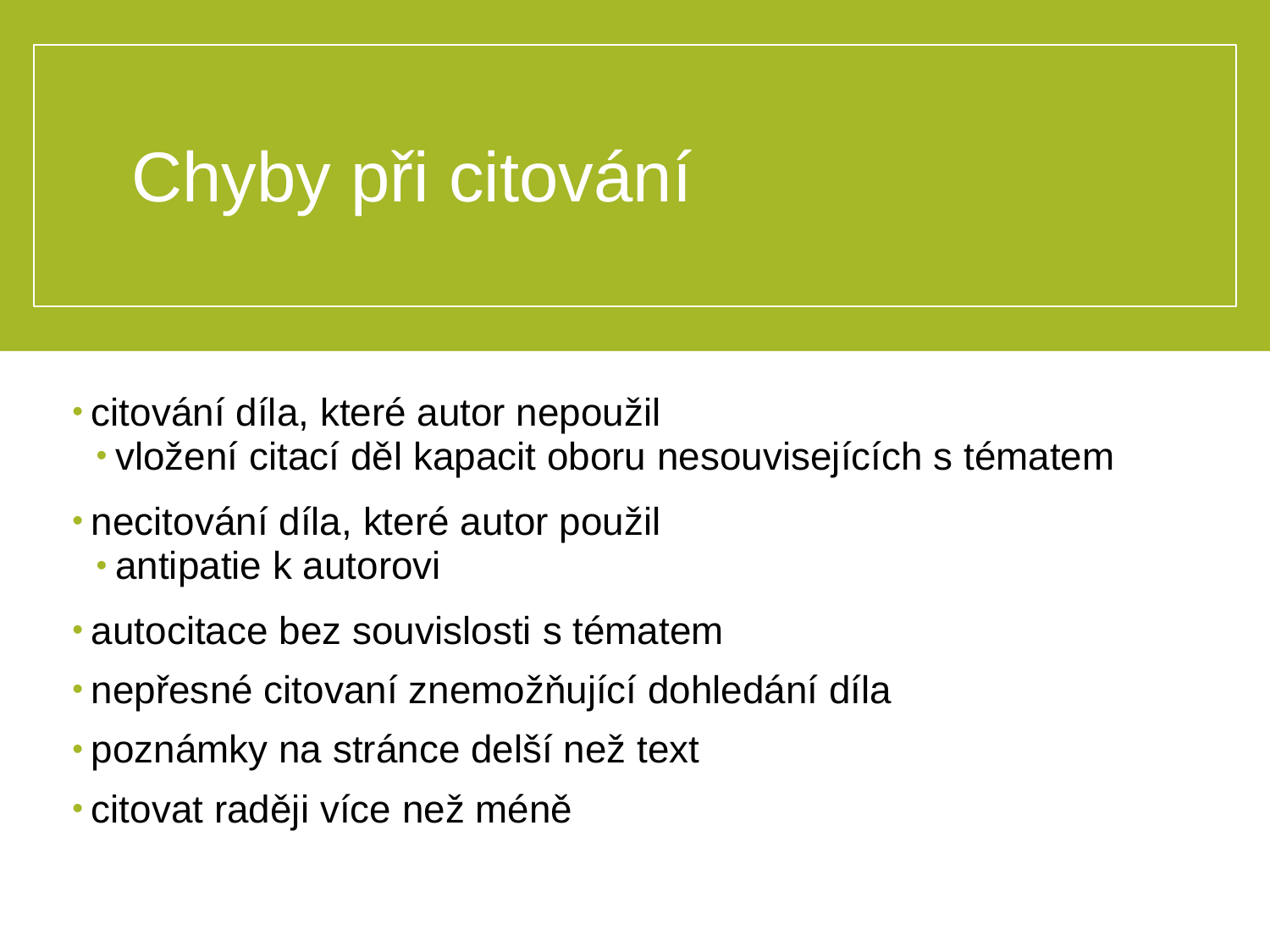

# Chyby při citování

citování díla, které autor nepoužil
vložení citací děl kapacit oboru nesouvisejících s tématem
necitování díla, které autor použil
antipatie k autorovi
autocitace bez souvislosti s tématem
nepřesné citovaní znemožňující dohledání díla
poznámky na stránce delší než text
citovat raději více než méně